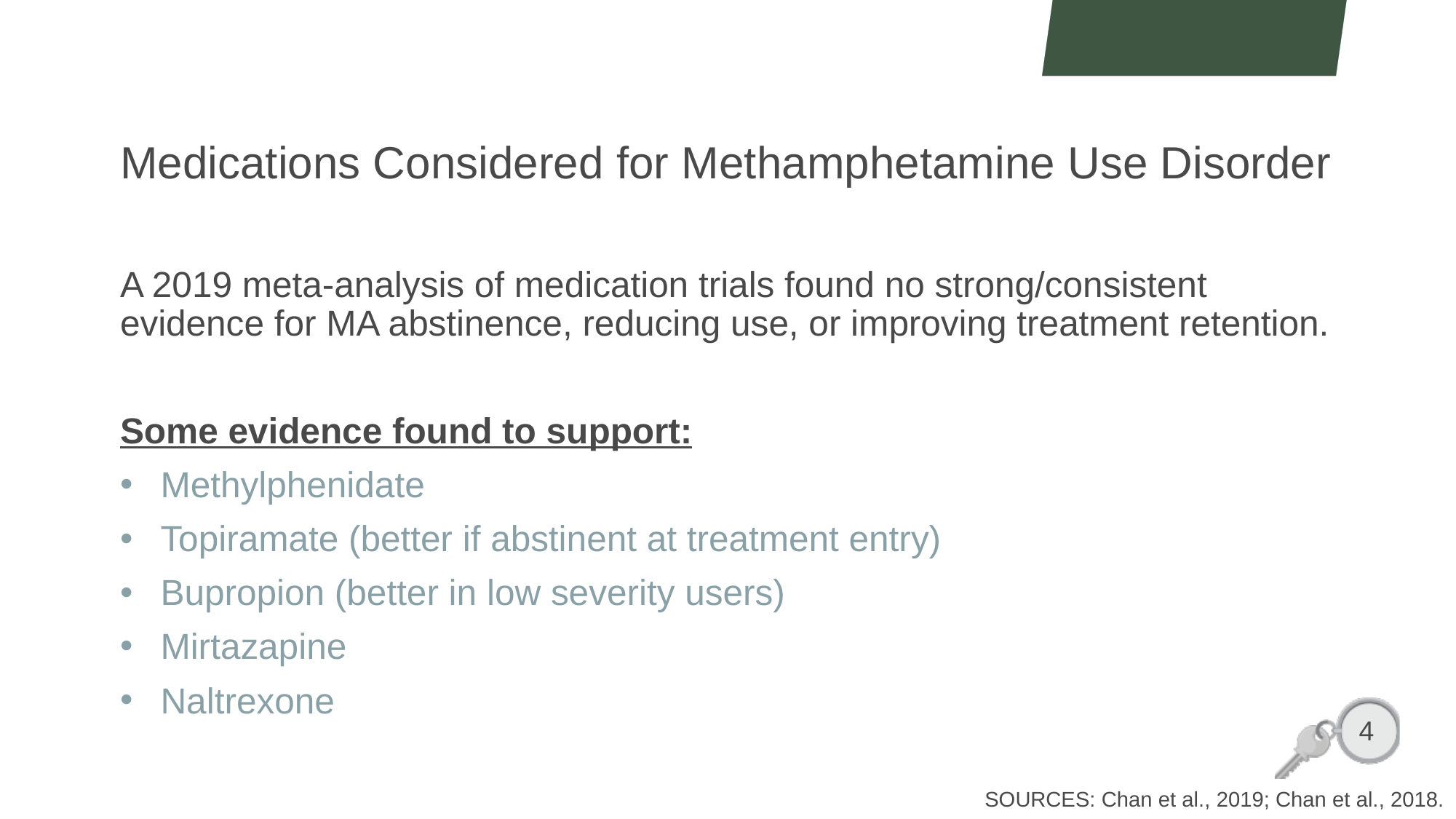

# Medications Considered for Methamphetamine Use Disorder
A 2019 meta-analysis of medication trials found no strong/consistent evidence for MA abstinence, reducing use, or improving treatment retention.

Some evidence found to support:
Methylphenidate
Topiramate (better if abstinent at treatment entry)
Bupropion (better in low severity users)
Mirtazapine
Naltrexone
4
SOURCES: Chan et al., 2019; Chan et al., 2018.